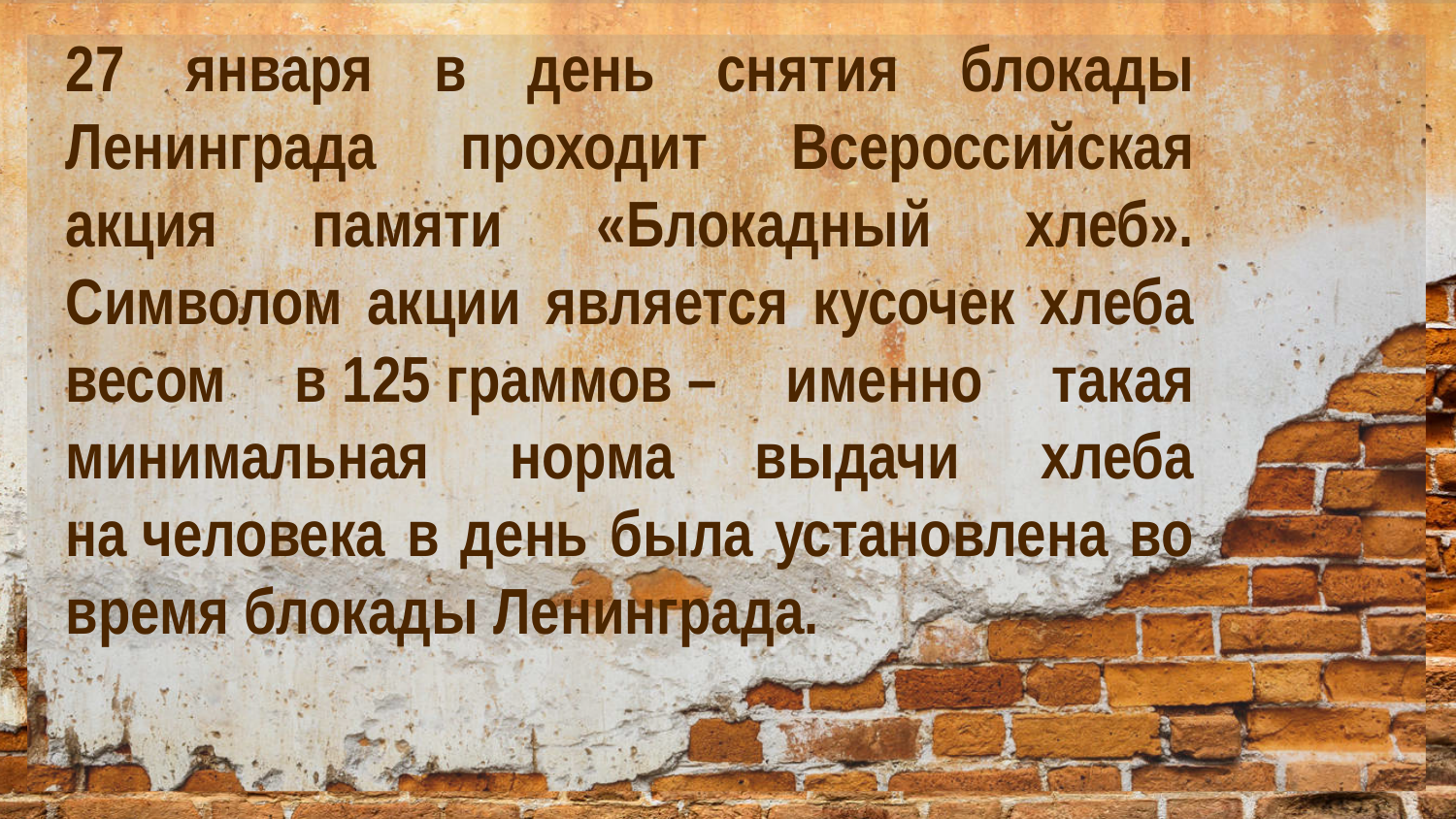

27 января в день снятия блокады Ленинграда проходит Всероссийская акция памяти «Блокадный хлеб». Символом акции является кусочек хлеба весом в 125 граммов – именно такая минимальная норма выдачи хлеба на человека в день была установлена во время блокады Ленинграда.